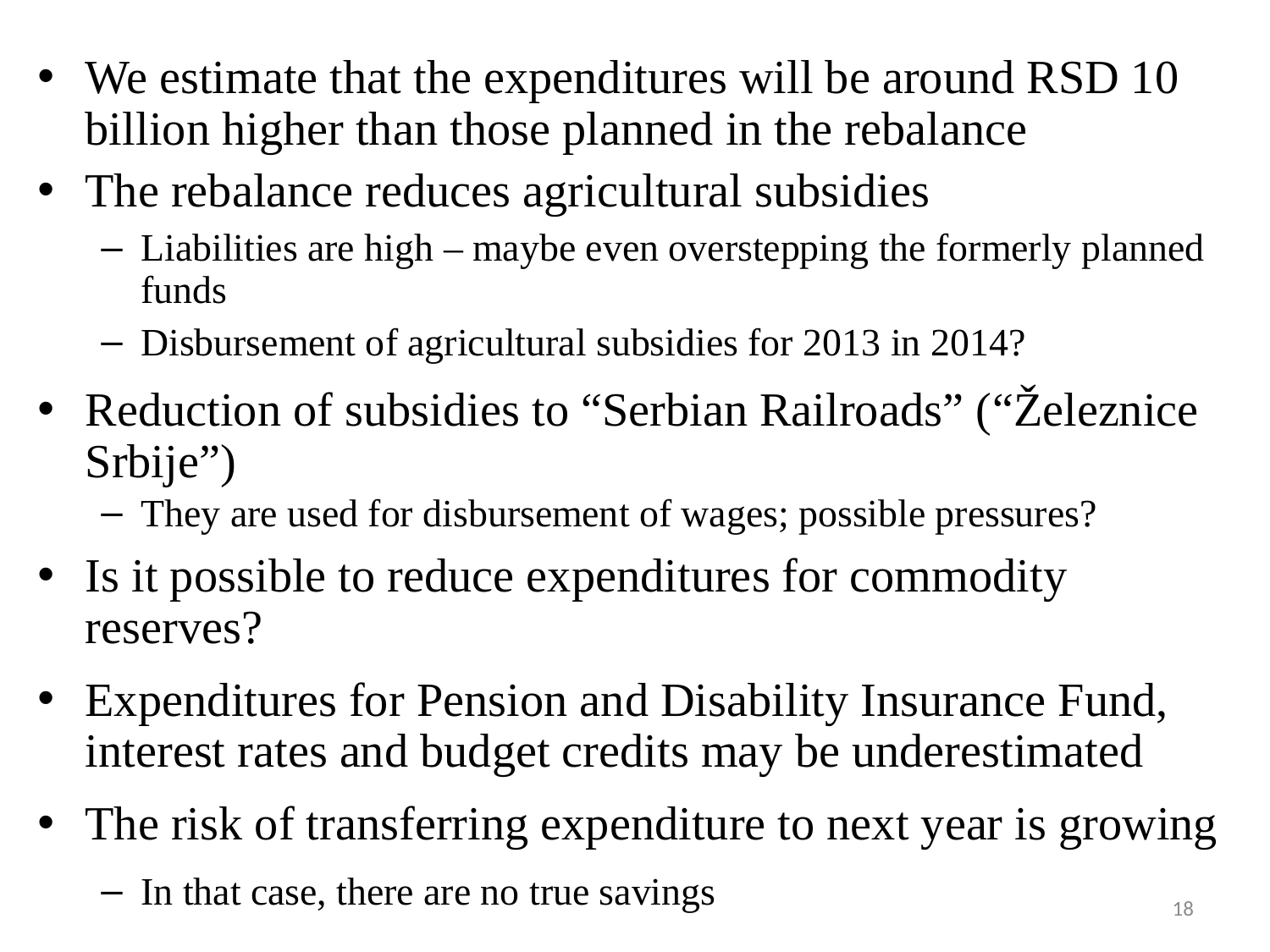

We estimate that the expenditures will be around RSD 10 billion higher than those planned in the rebalance
The rebalance reduces agricultural subsidies
Liabilities are high – maybe even overstepping the formerly planned funds
Disbursement of agricultural subsidies for 2013 in 2014?
Reduction of subsidies to “Serbian Railroads” (“Železnice Srbije”)
They are used for disbursement of wages; possible pressures?
Is it possible to reduce expenditures for commodity reserves?
Expenditures for Pension and Disability Insurance Fund, interest rates and budget credits may be underestimated
The risk of transferring expenditure to next year is growing
In that case, there are no true savings
18